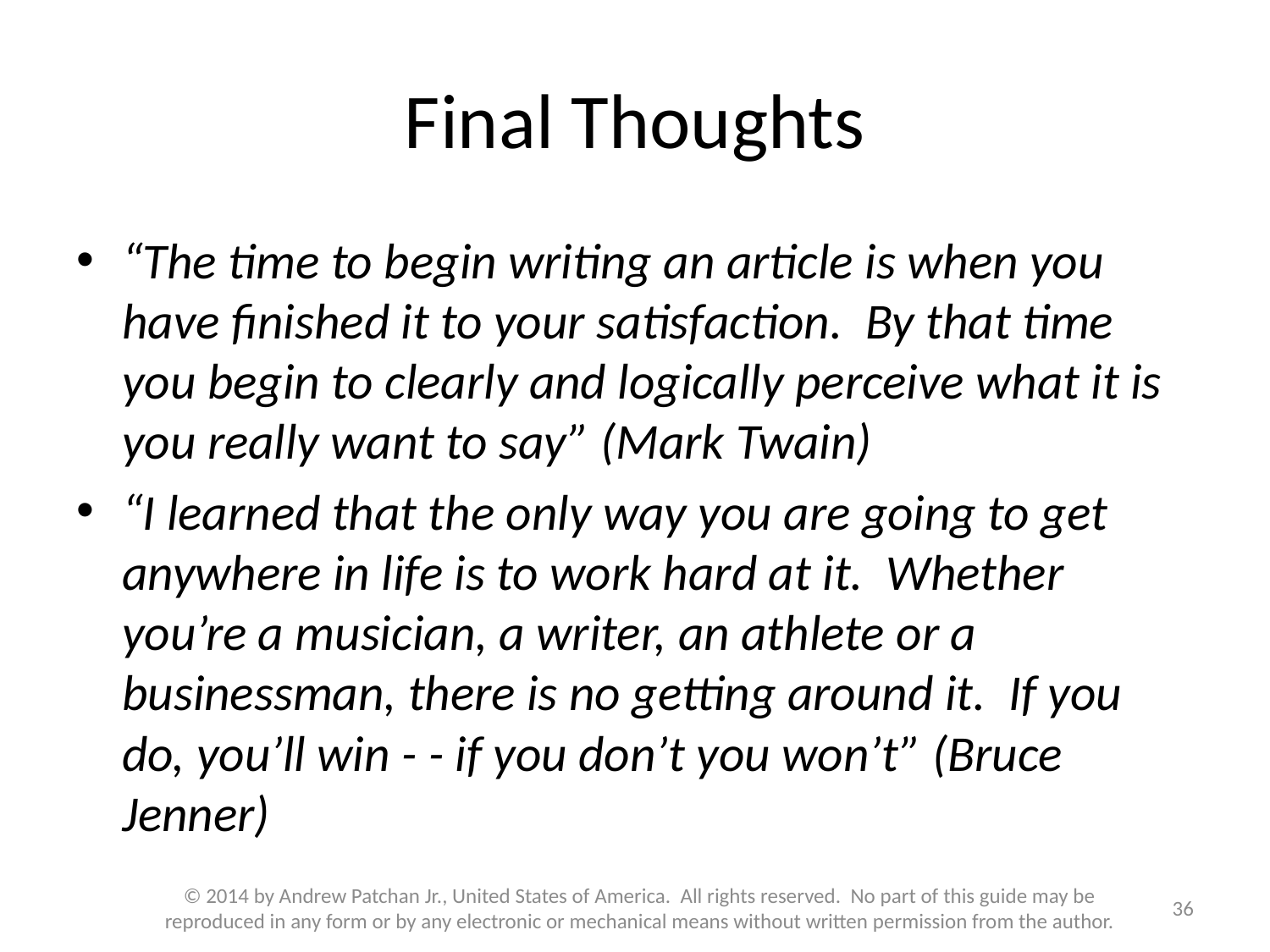

# Final Thoughts
“The time to begin writing an article is when you have finished it to your satisfaction.  By that time you begin to clearly and logically perceive what it is you really want to say” (Mark Twain)
“I learned that the only way you are going to get anywhere in life is to work hard at it.  Whether you’re a musician, a writer, an athlete or a businessman, there is no getting around it.  If you do, you’ll win - - if you don’t you won’t” (Bruce Jenner)
© 2014 by Andrew Patchan Jr., United States of America.  All rights reserved.  No part of this guide may be reproduced in any form or by any electronic or mechanical means without written permission from the author.
36